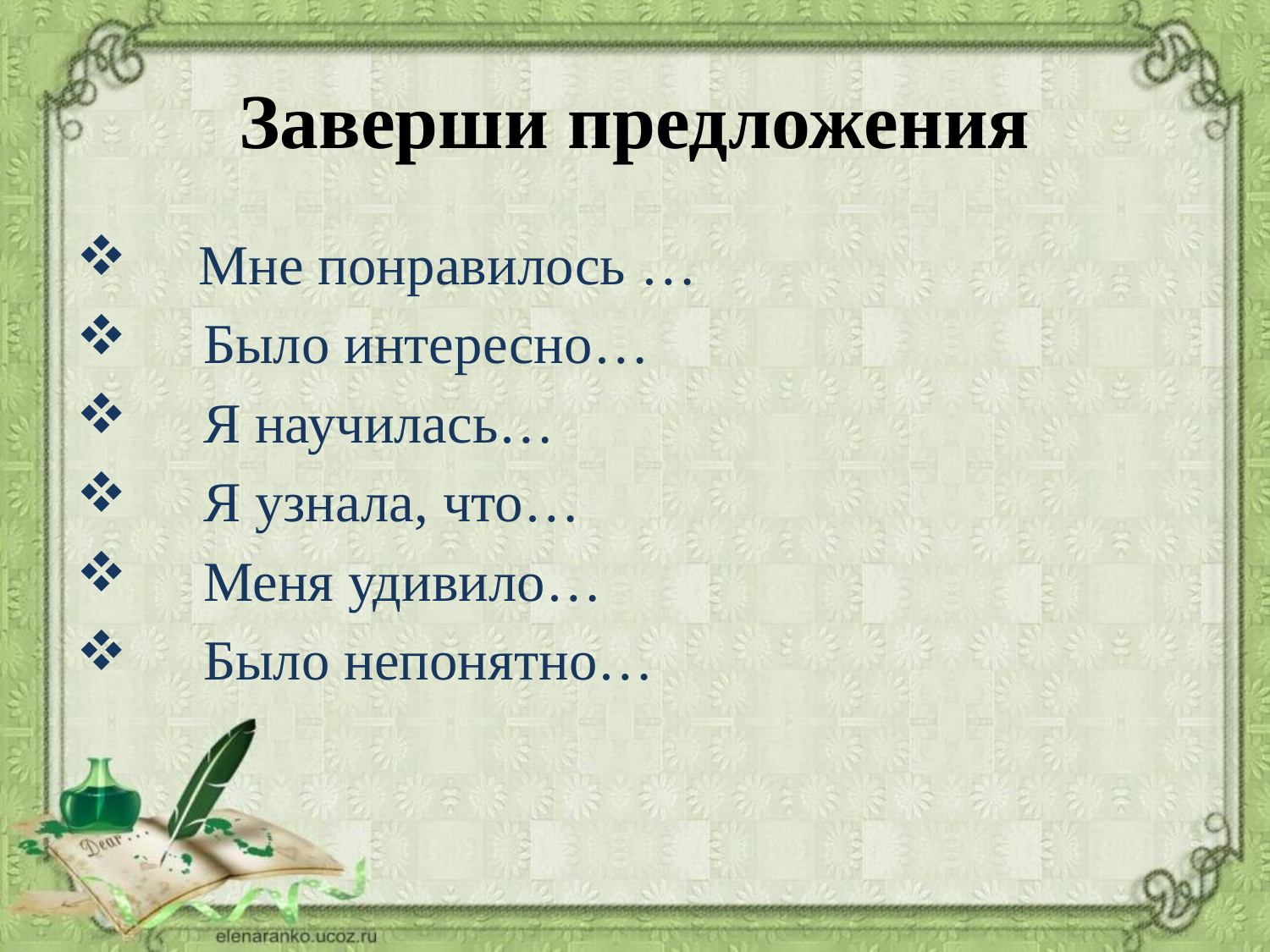

# Заверши предложения
     Мне понравилось …
	Было интересно…
	Я научилась…
	Я узнала, что…
	Меня удивило…
	Было непонятно…